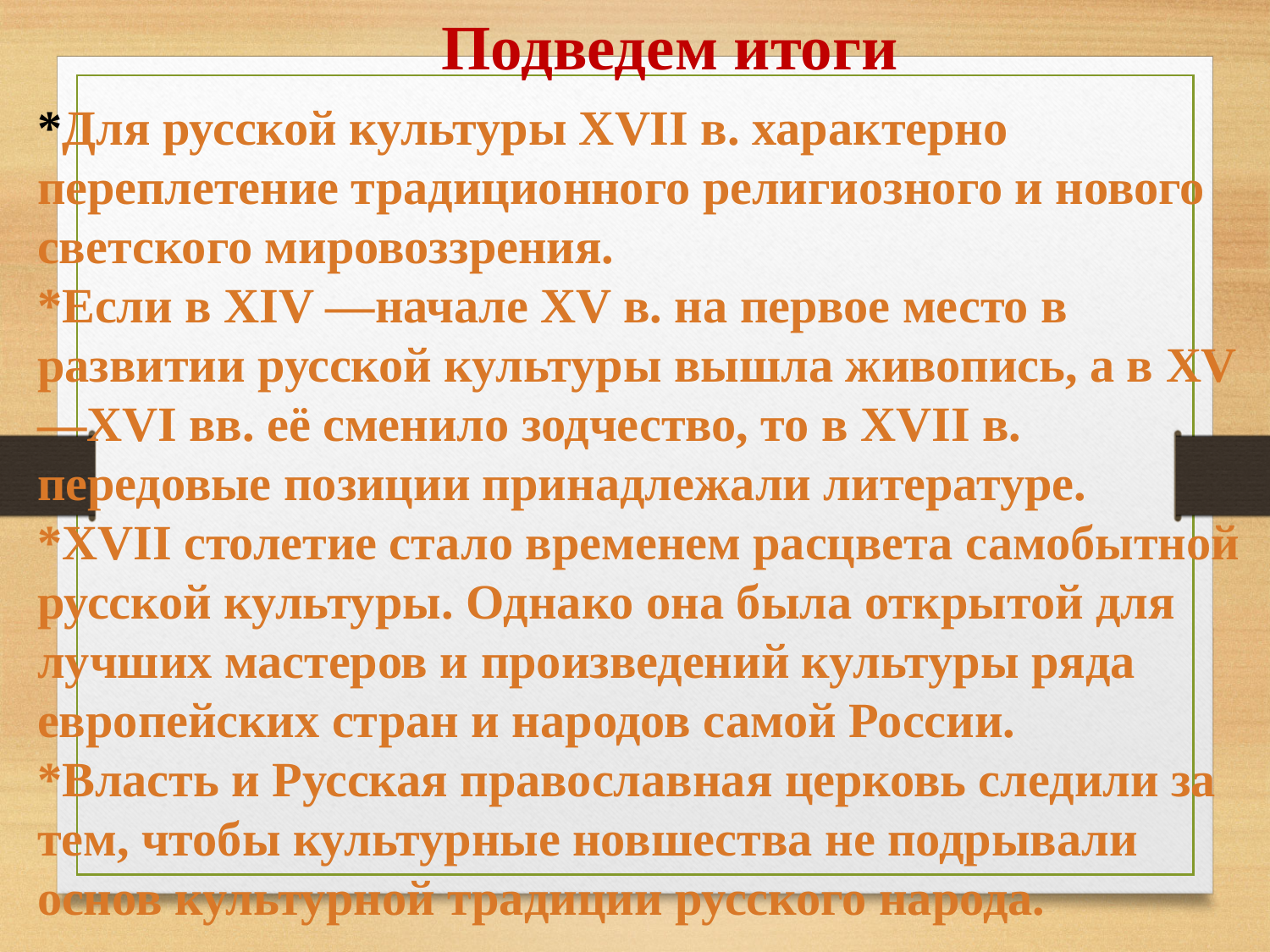

Подведем итоги
*Для русской культуры XVII в. характерно переплетение традиционного религиозного и нового светского мировоззрения.
*Если в XIV —начале XV в. на первое место в развитии русской культуры вышла живопись, а в XV—XVI вв. её сменило зодчество, то в XVII в. передовые позиции принадлежали литературе.
*XVII столетие стало временем расцвета самобытной русской культуры. Однако она была открытой для лучших мастеров и произведений культуры ряда европейских стран и народов самой России.
*Власть и Русская православная церковь следили за тем, чтобы культурные новшества не подрывали основ культурной традиции русского народа.